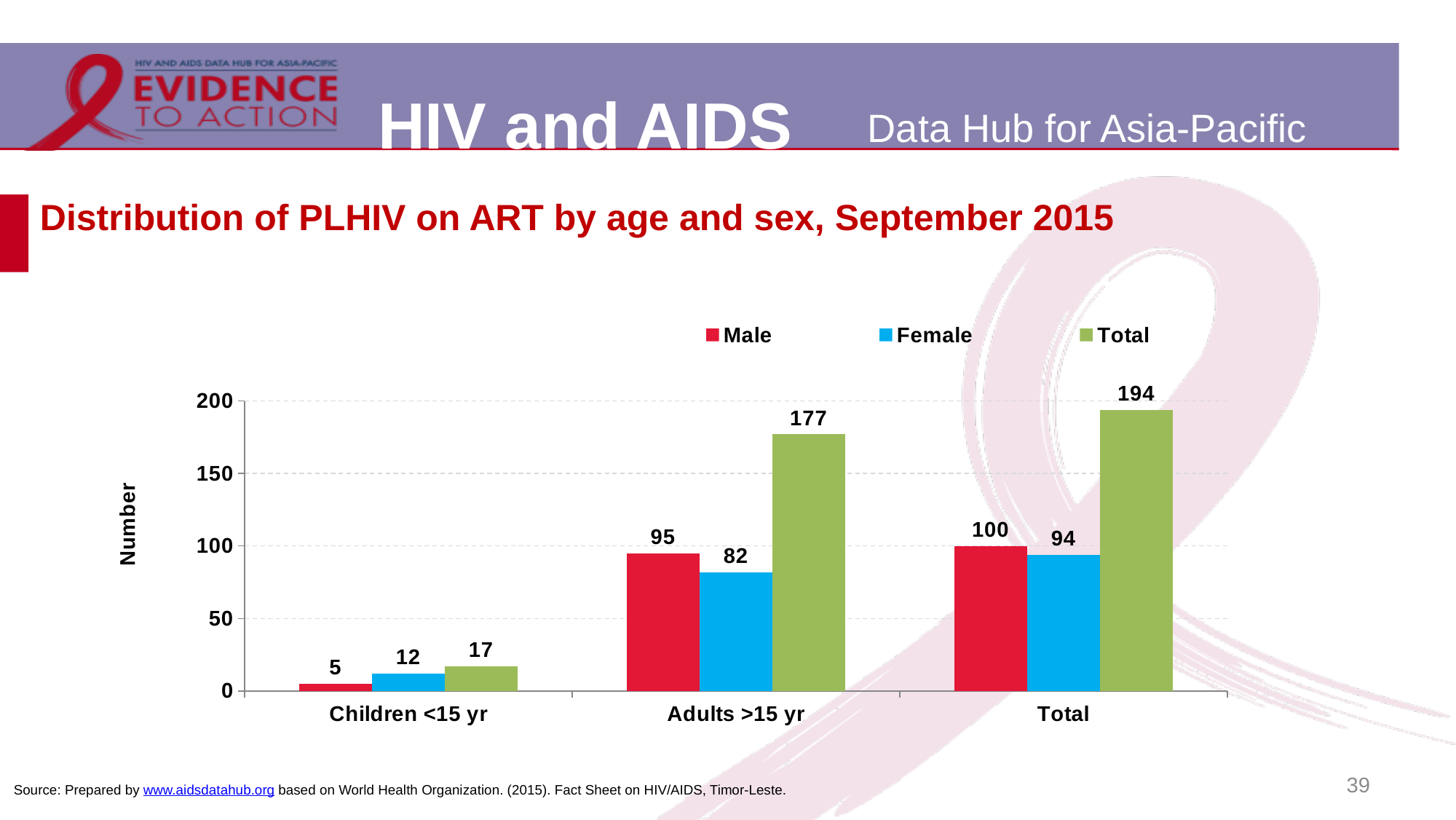

# Distribution of PLHIV on ART by age and sex, September 2015

### Chart

| Category | Male | Female | Total |
|---|---|---|---|
| Children <15 yr | 5.0 | 12.0 | 17.0 |
| Adults >15 yr | 95.0 | 82.0 | 177.0 |
| Total | 100.0 | 94.0 | 194.0 |
39
Source: Prepared by www.aidsdatahub.org based on World Health Organization. (2015). Fact Sheet on HIV/AIDS, Timor-Leste.